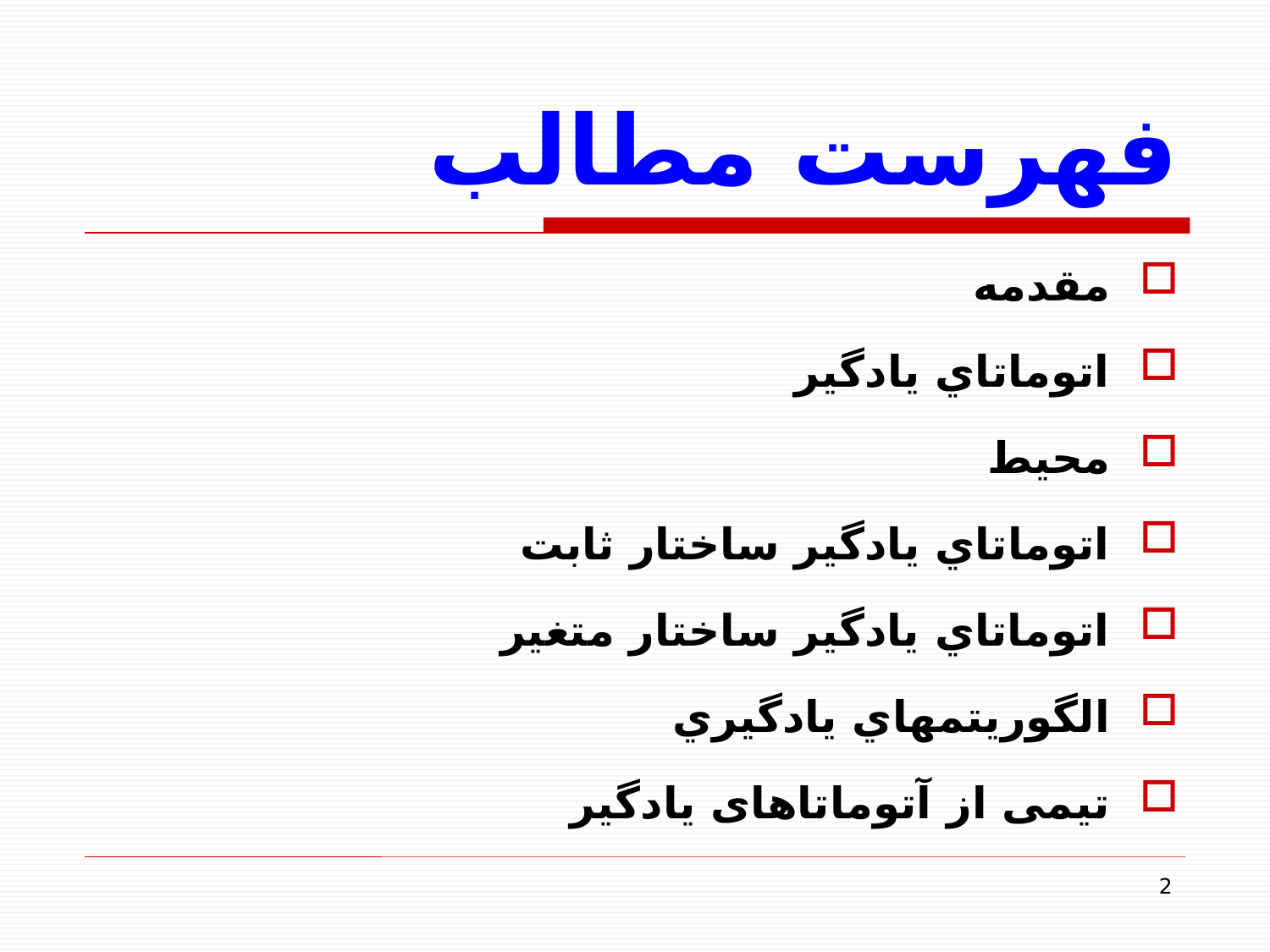

# فهرست مطالب
مقدمه
اتوماتاي يادگير
محيط
اتوماتاي يادگير ساختار ثابت
اتوماتاي يادگير ساختار متغير
الگوريتمهاي يادگيري
تیمی از آتوماتاهای یادگیر

2